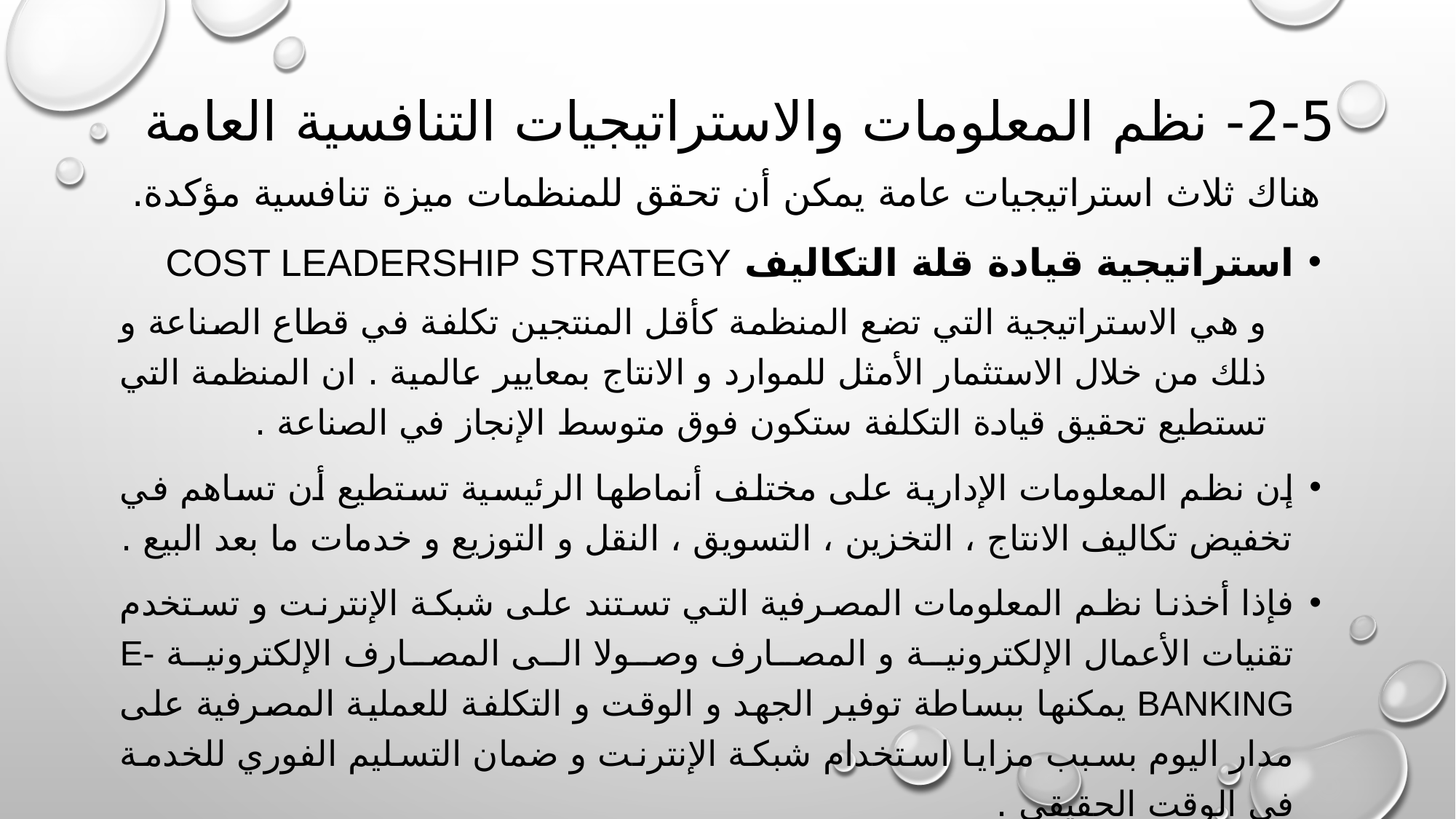

# 2-5- نظم المعلومات والاستراتيجيات التنافسية العامة
هناك ثلاث استراتيجيات عامة يمكن أن تحقق للمنظمات ميزة تنافسية مؤكدة.
استراتيجية قيادة قلة التكاليف Cost Leadership Strategy
و هي الاستراتيجية التي تضع المنظمة كأقل المنتجين تكلفة في قطاع الصناعة و ذلك من خلال الاستثمار الأمثل للموارد و الانتاج بمعايير عالمية . ان المنظمة التي تستطيع تحقيق قيادة التكلفة ستكون فوق متوسط الإنجاز في الصناعة .
إن نظم المعلومات الإدارية على مختلف أنماطها الرئيسية تستطيع أن تساهم في تخفيض تكاليف الانتاج ، التخزين ، التسويق ، النقل و التوزيع و خدمات ما بعد البيع .
فإذا أخذنا نظم المعلومات المصرفية التي تستند على شبكة الإنترنت و تستخدم تقنيات الأعمال الإلكترونية و المصارف وصولا الى المصارف الإلكترونية e-Banking يمكنها ببساطة توفير الجهد و الوقت و التكلفة للعملية المصرفية على مدار اليوم بسبب مزايا استخدام شبكة الإنترنت و ضمان التسليم الفوري للخدمة في الوقت الحقيقي .